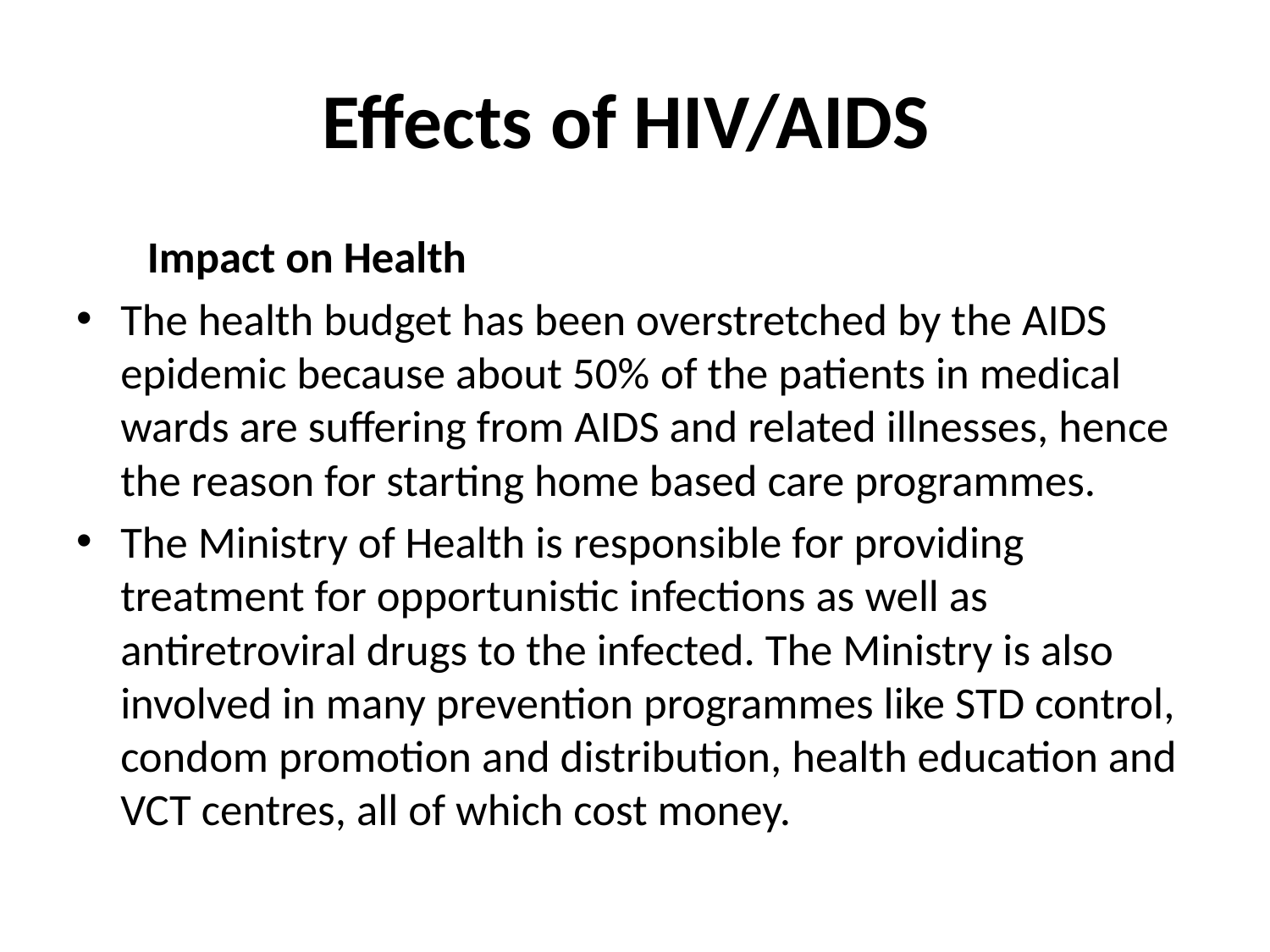

# Effects of HIV/AIDS
       Impact on Health
The health budget has been overstretched by the AIDS epidemic because about 50% of the patients in medical wards are suffering from AIDS and related illnesses, hence the reason for starting home based care programmes.
The Ministry of Health is responsible for providing treatment for opportunistic infections as well as antiretroviral drugs to the infected. The Ministry is also involved in many prevention programmes like STD control, condom promotion and distribution, health education and VCT centres, all of which cost money.